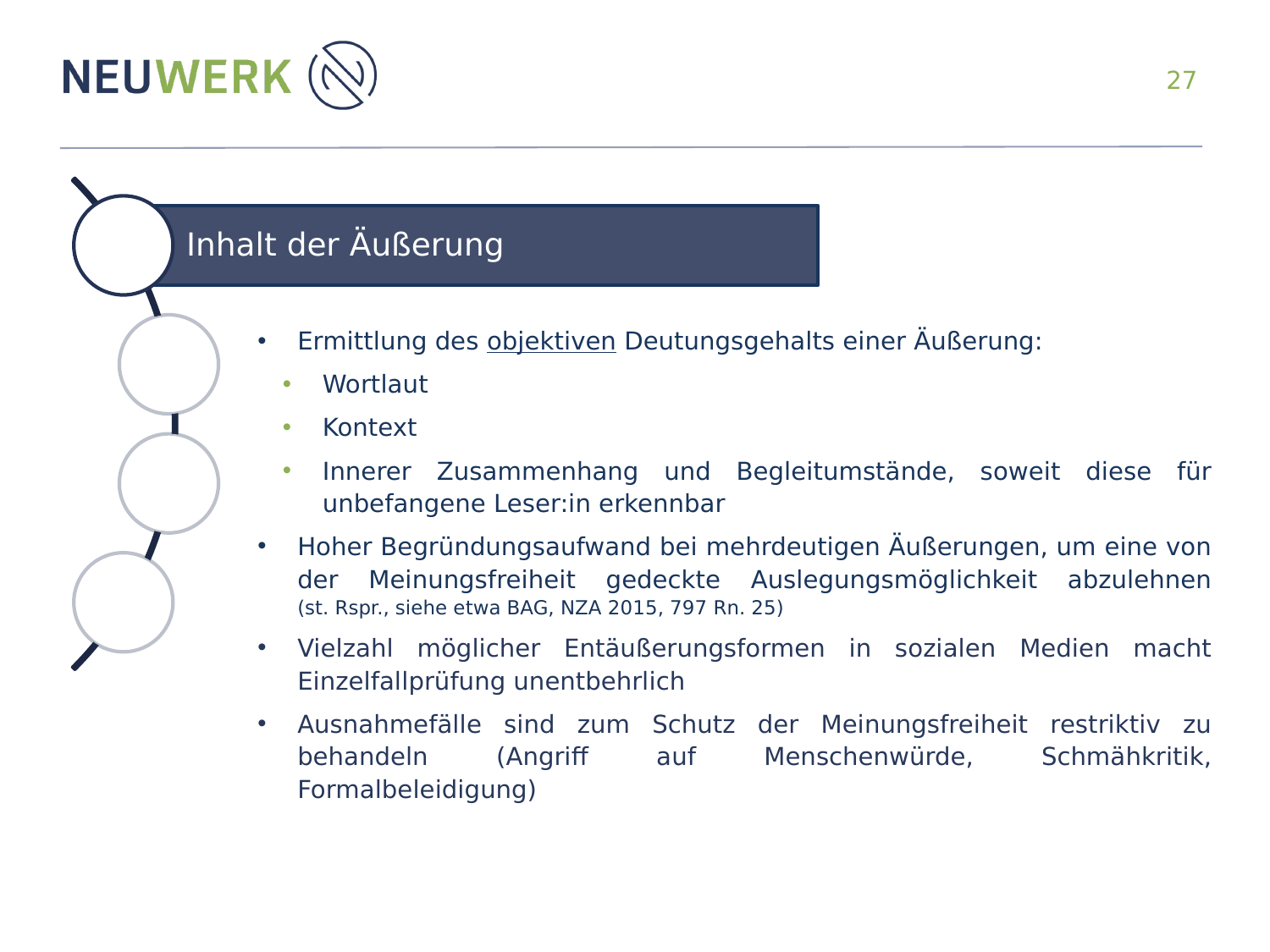

Inhalt der Äußerung
Form der Äußerung
Anlass und Begleitumstände
Reichweite und Wirkung
Ermittlung des objektiven Deutungsgehalts einer Äußerung:
Wortlaut
Kontext
Innerer Zusammenhang und Begleitumstände, soweit diese für unbefangene Leser:in erkennbar
Hoher Begründungsaufwand bei mehrdeutigen Äußerungen, um eine von der Meinungsfreiheit gedeckte Auslegungsmöglichkeit abzulehnen
(st. Rspr., siehe etwa BAG, NZA 2015, 797 Rn. 25)
Vielzahl möglicher Entäußerungsformen in sozialen Medien macht Einzelfallprüfung unentbehrlich
Ausnahmefälle sind zum Schutz der Meinungsfreiheit restriktiv zu behandeln (Angriff auf Menschenwürde, Schmähkritik, Formalbeleidigung)